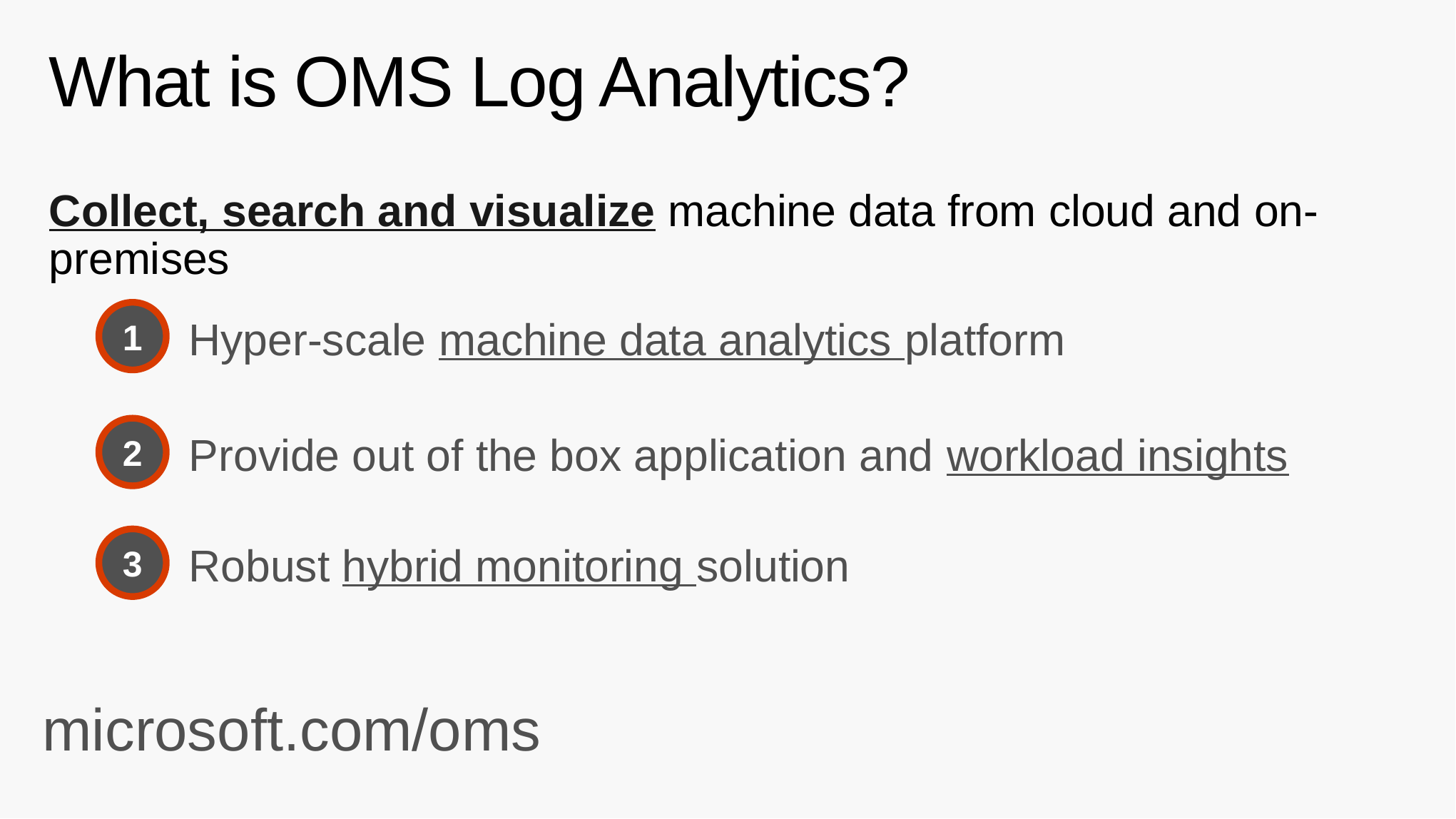

# What is OMS Log Analytics?
Collect, search and visualize machine data from cloud and on-premises
1
Hyper-scale machine data analytics platform
2
Provide out of the box application and workload insights
3
Robust hybrid monitoring solution
microsoft.com/oms